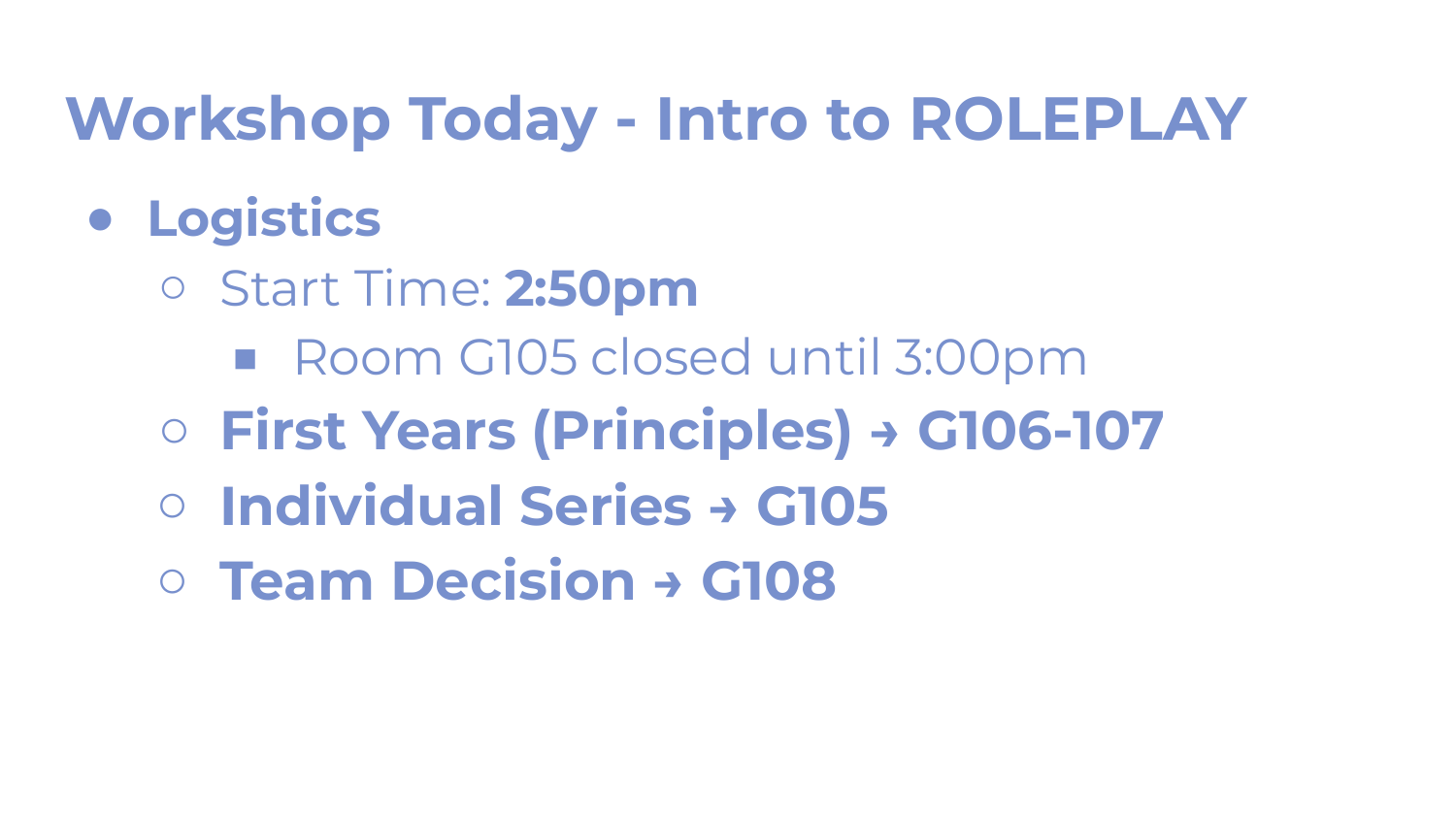

Workshop Today - Intro to ROLEPLAY
Logistics
Start Time: 2:50pm
Room G105 closed until 3:00pm
First Years (Principles) → G106-107
Individual Series → G105
Team Decision → G108